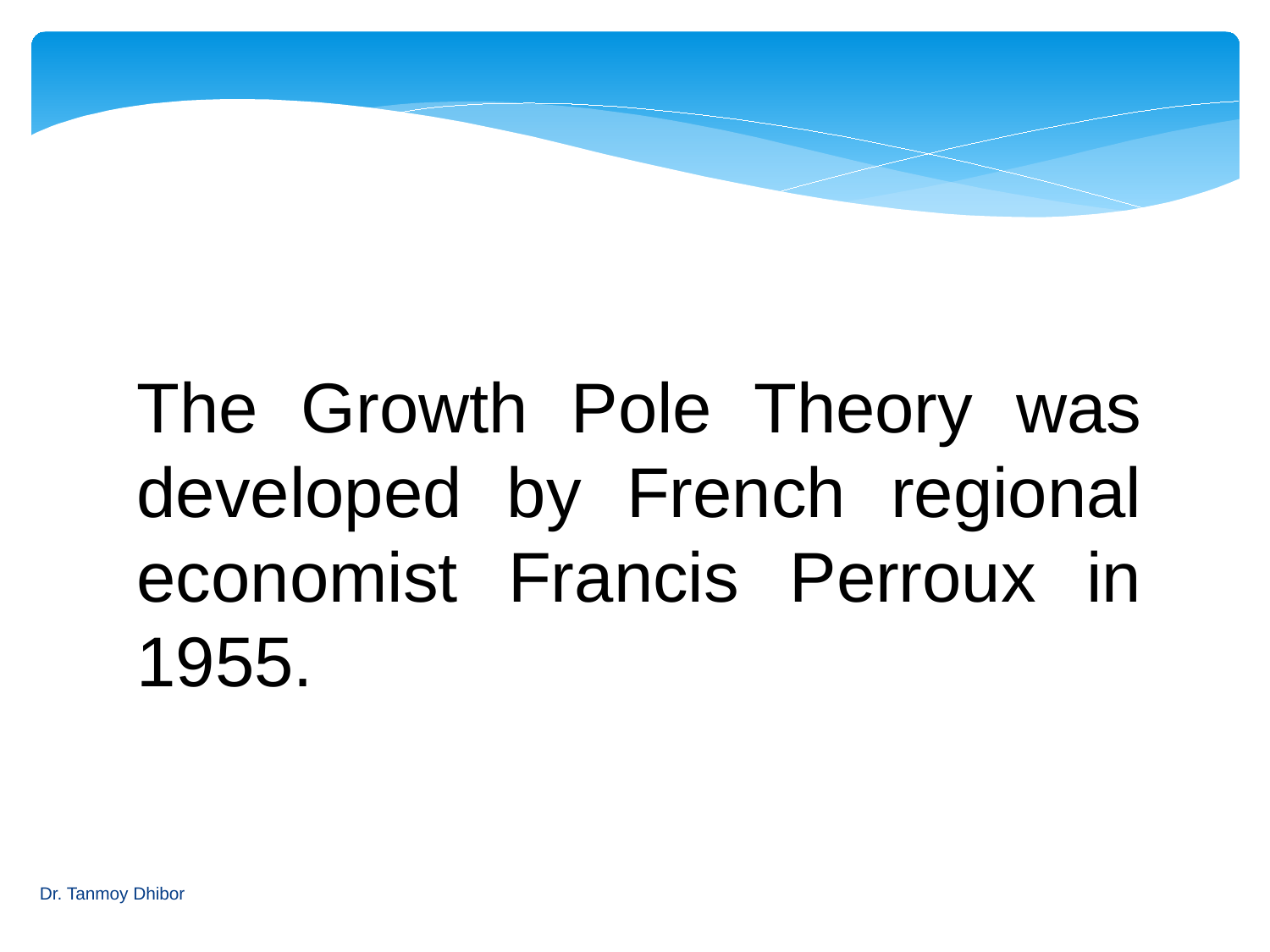

The Growth Pole Theory was developed by French regional economist Francis Perroux in 1955.
Dr. Tanmoy Dhibor